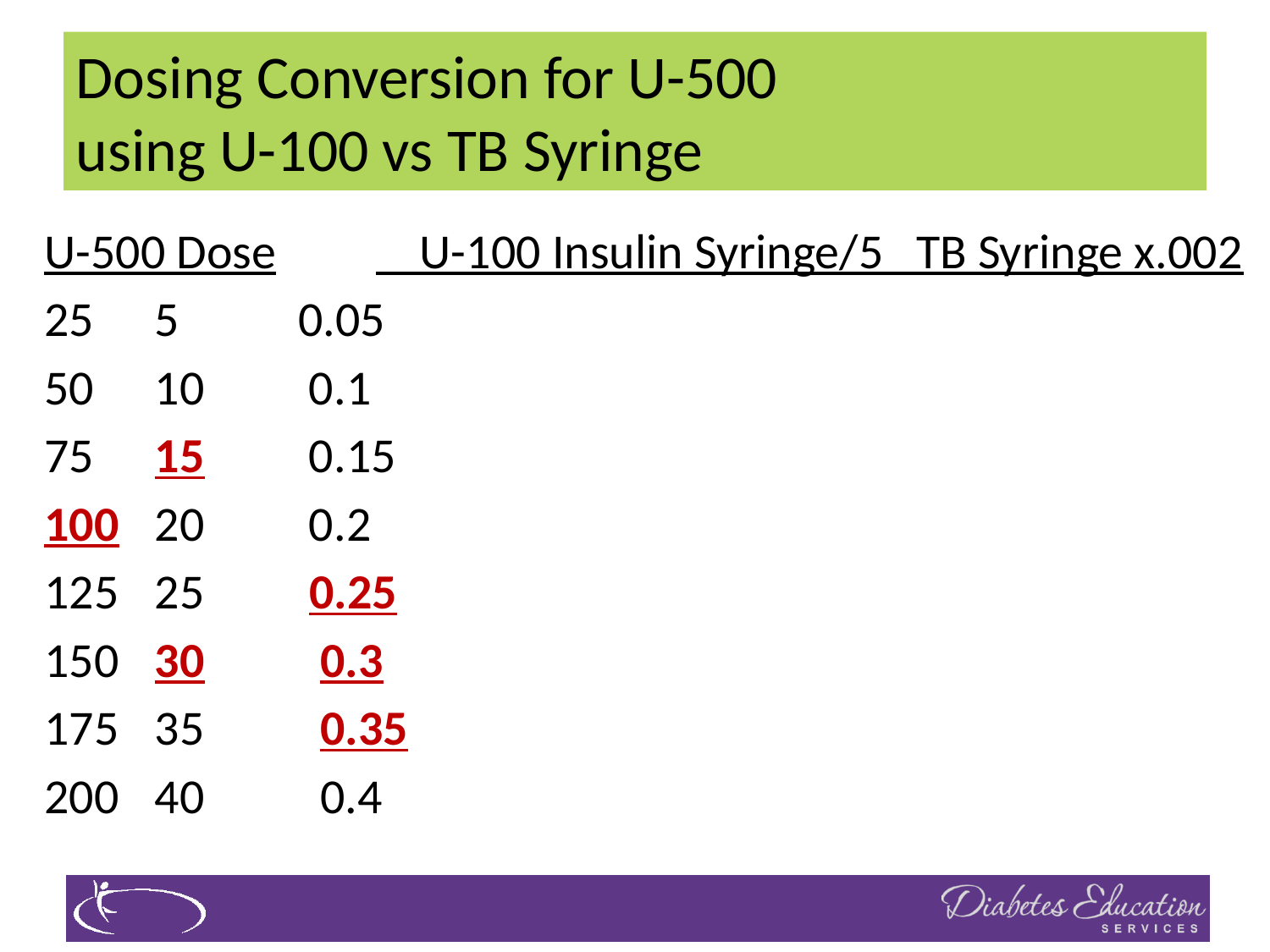

# Dosing Conversion for U-500 using U-100 vs TB Syringe
U-500 Dose	    U-100 Insulin Syringe/5   TB Syringe x.002
25			5			   0.05
50			10			    0.1
75			15			    0.15
100			20			    0.2
125			25			    0.25
150			30			     0.3
175			35			     0.35
200			40			     0.4